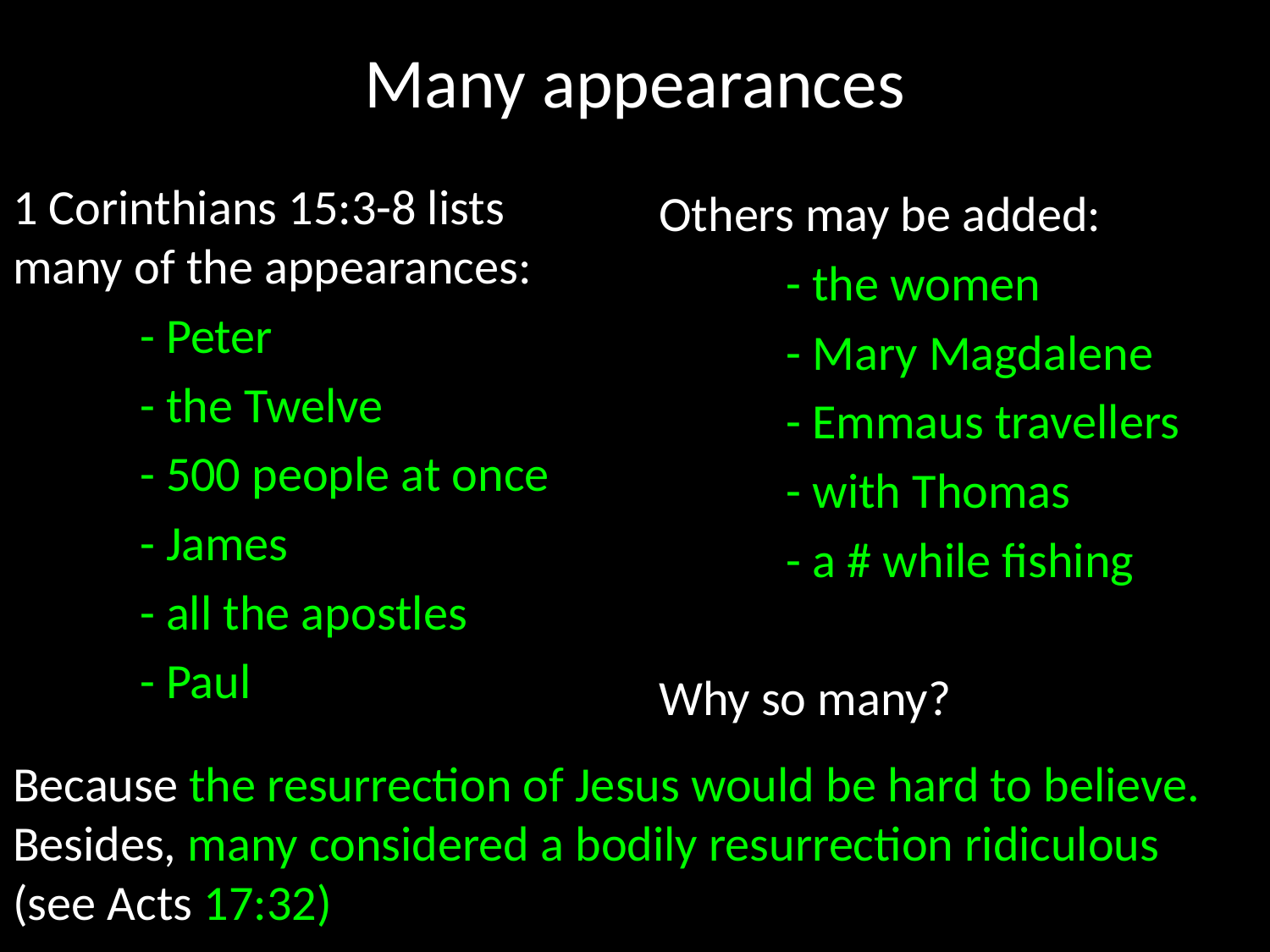

# Many appearances
1 Corinthians 15:3-8 lists many of the appearances:
	- Peter
	- the Twelve
	- 500 people at once
	- James
	- all the apostles
	- Paul
Others may be added:
	- the women
	- Mary Magdalene
	- Emmaus travellers
	- with Thomas
	- a # while fishing

Why so many?
Because the resurrection of Jesus would be hard to believe. Besides, many considered a bodily resurrection ridiculous (see Acts 17:32)